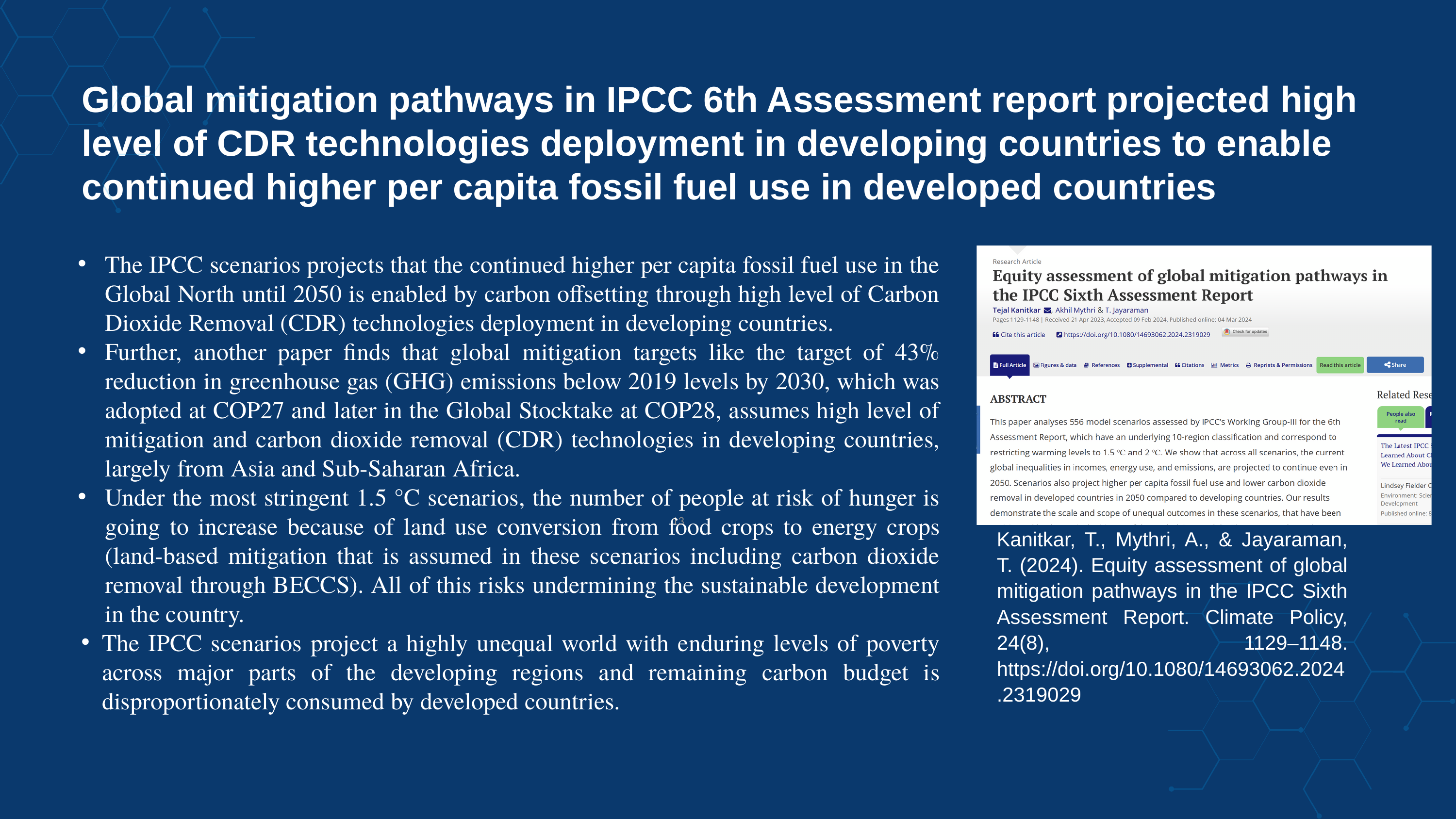

Global mitigation pathways in IPCC 6th Assessment report projected high level of CDR technologies deployment in developing countries to enable continued higher per capita fossil fuel use in developed countries

The IPCC scenarios projects that the continued higher per capita fossil fuel use in the Global North until 2050 is enabled by carbon offsetting through high level of Carbon Dioxide Removal (CDR) technologies deployment in developing countries.
Further, another paper finds that global mitigation targets like the target of 43% reduction in greenhouse gas (GHG) emissions below 2019 levels by 2030, which was adopted at COP27 and later in the Global Stocktake at COP28, assumes high level of mitigation and carbon dioxide removal (CDR) technologies in developing countries, largely from Asia and Sub-Saharan Africa.
Under the most stringent 1.5 °C scenarios, the number of people at risk of hunger is going to increase because of land use conversion from food crops to energy crops (land-based mitigation that is assumed in these scenarios including carbon dioxide removal through BECCS). All of this risks undermining the sustainable development in the country.
The IPCC scenarios project a highly unequal world with enduring levels of poverty across major parts of the developing regions and remaining carbon budget is disproportionately consumed by developed countries.

13
Kanitkar, T., Mythri, A., & Jayaraman, T. (2024). Equity assessment of global mitigation pathways in the IPCC Sixth Assessment Report. Climate Policy, 24(8), 1129–1148. https://doi.org/10.1080/14693062.2024.2319029